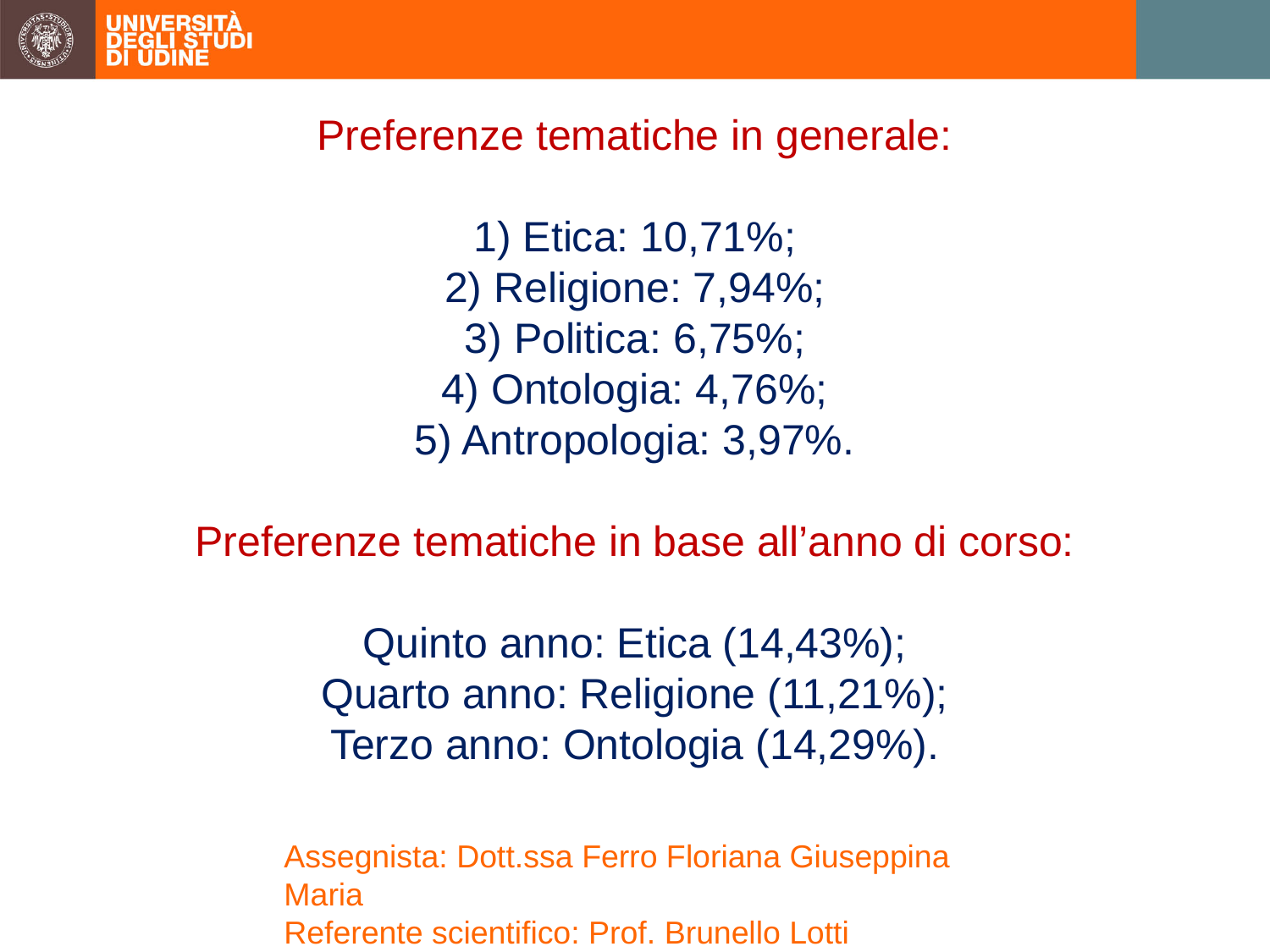

Preferenze tematiche in generale:

1) Etica: 10,71%;
2) Religione: 7,94%;
3) Politica: 6,75%;
4) Ontologia: 4,76%;
5) Antropologia: 3,97%.

Preferenze tematiche in base all’anno di corso:

Quinto anno: Etica (14,43%);
Quarto anno: Religione (11,21%);
Terzo anno: Ontologia (14,29%).
Assegnista: Dott.ssa Ferro Floriana Giuseppina Maria
Referente scientifico: Prof. Brunello Lotti